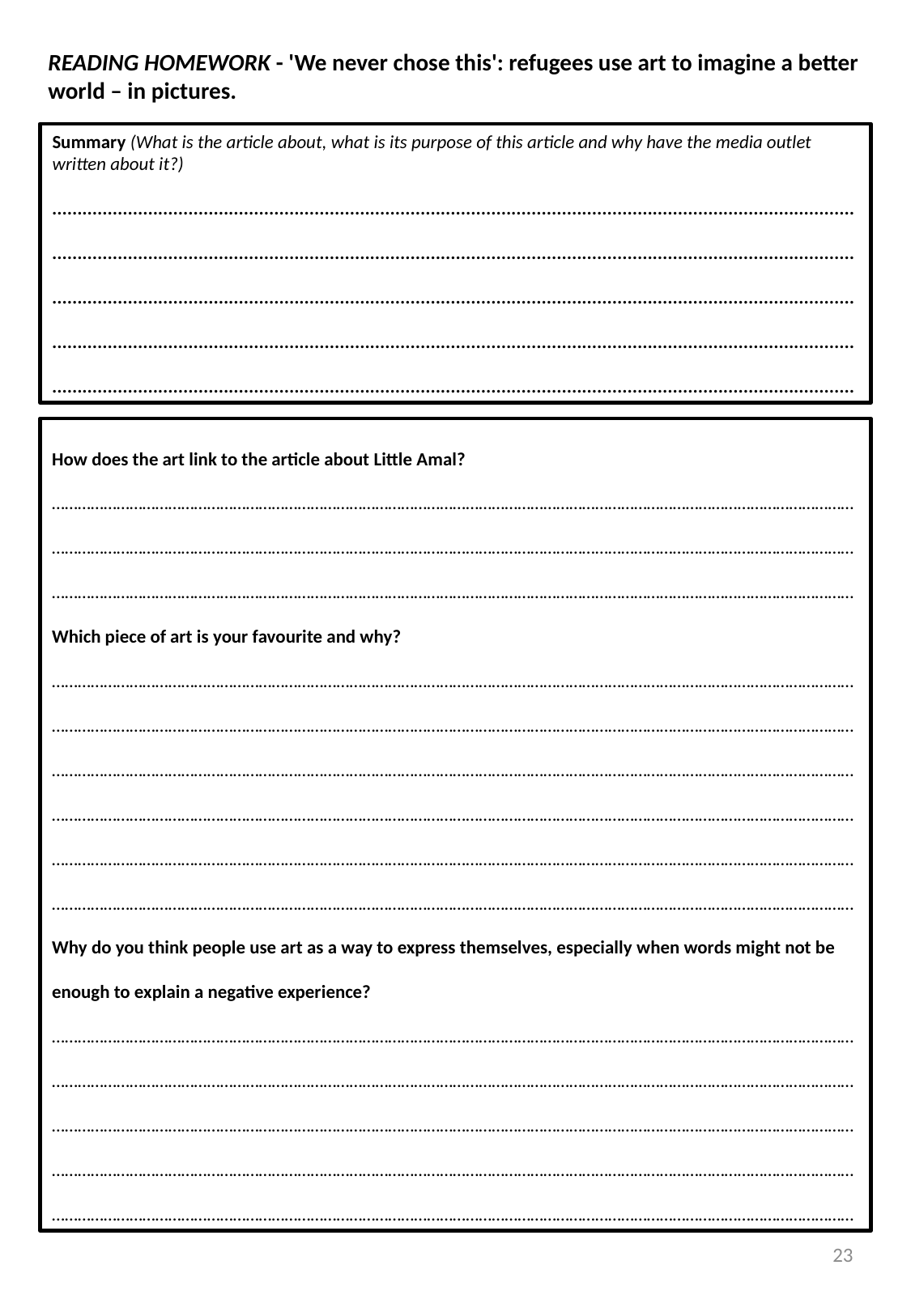

READING HOMEWORK - 'We never chose this': refugees use art to imagine a better world – in pictures.
Summary (What is the article about, what is its purpose of this article and why have the media outlet written about it?)
...........................................................................................................................................................................................................................................................................................................................................................................................................................................................................................................................................................................................................................................................................................................................................................................................................................
How does the art link to the article about Little Amal?
………………………………………………………………………………………………………………………………………………………………………………………………………………………………………………………………………………………………………………………………………………………………………………………………………………………………………………………………………………………………………………
Which piece of art is your favourite and why?
……………………………………………………………………………………………………………………………………………………………………………………………………………………………………………………………………………………………………………………………………………………………………………………………………………………………………………………………………………………………………………… ………………………………………………………………………………………………………………………………………………………………………………………………………………………………………………………………………………………………………………………………………………………………………………………………………………………………………………………………………………………………………………
Why do you think people use art as a way to express themselves, especially when words might not be enough to explain a negative experience?
……………………………………………………………………………………………………………………………………………………………………………………………………………………………………………………………………………………………………………………………………………………………………………………………………………………………………………………………………………………………………………… …………………………………………………………………………………………………………………………………………………………………………………………………………………………………………………………………………………………………………………………………………
23